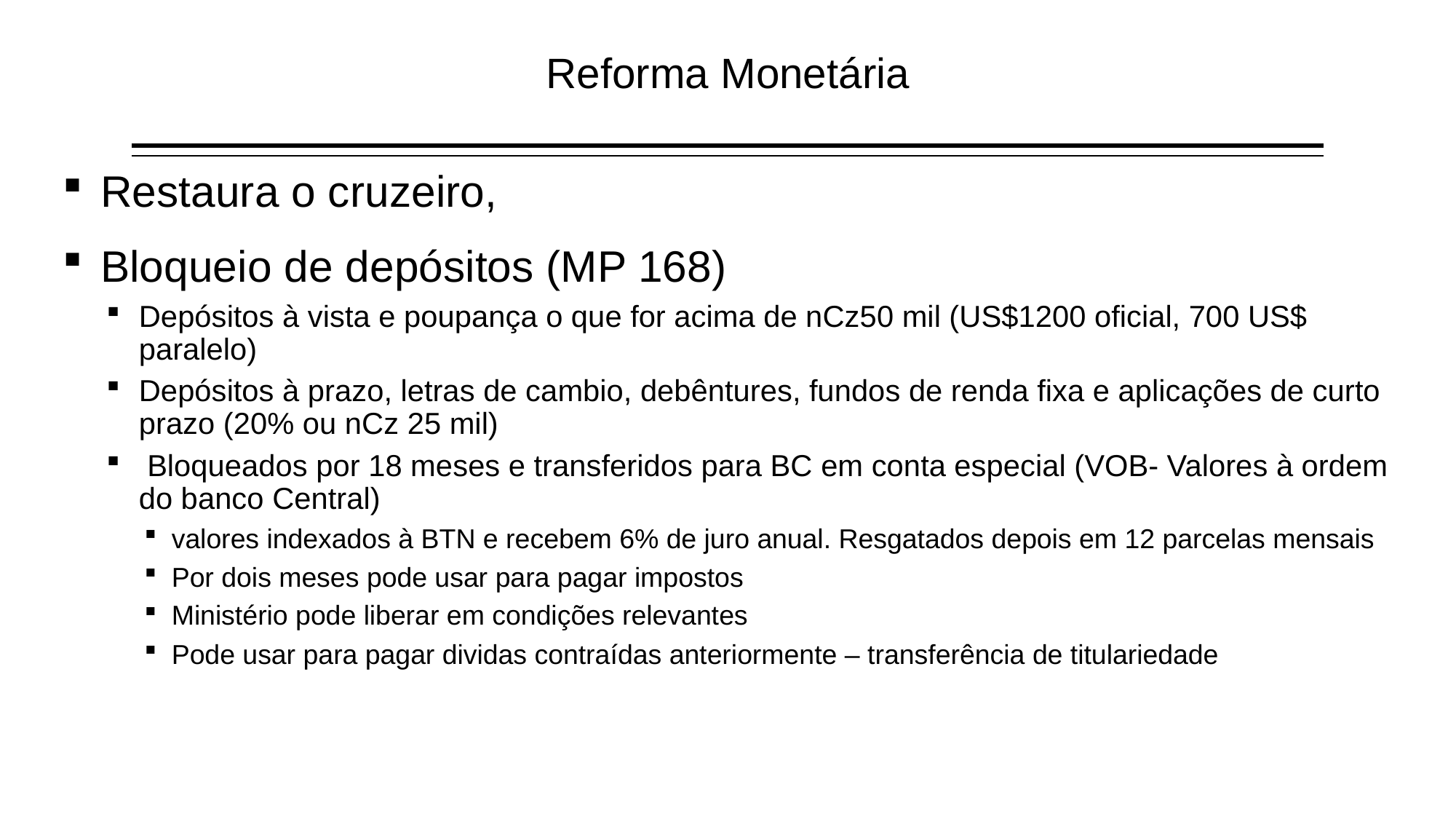

Reforma Monetária
14
Restaura o cruzeiro,
Bloqueio de depósitos (MP 168)
Depósitos à vista e poupança o que for acima de nCz50 mil (US$1200 oficial, 700 US$ paralelo)
Depósitos à prazo, letras de cambio, debêntures, fundos de renda fixa e aplicações de curto prazo (20% ou nCz 25 mil)
 Bloqueados por 18 meses e transferidos para BC em conta especial (VOB- Valores à ordem do banco Central)
valores indexados à BTN e recebem 6% de juro anual. Resgatados depois em 12 parcelas mensais
Por dois meses pode usar para pagar impostos
Ministério pode liberar em condições relevantes
Pode usar para pagar dividas contraídas anteriormente – transferência de titulariedade